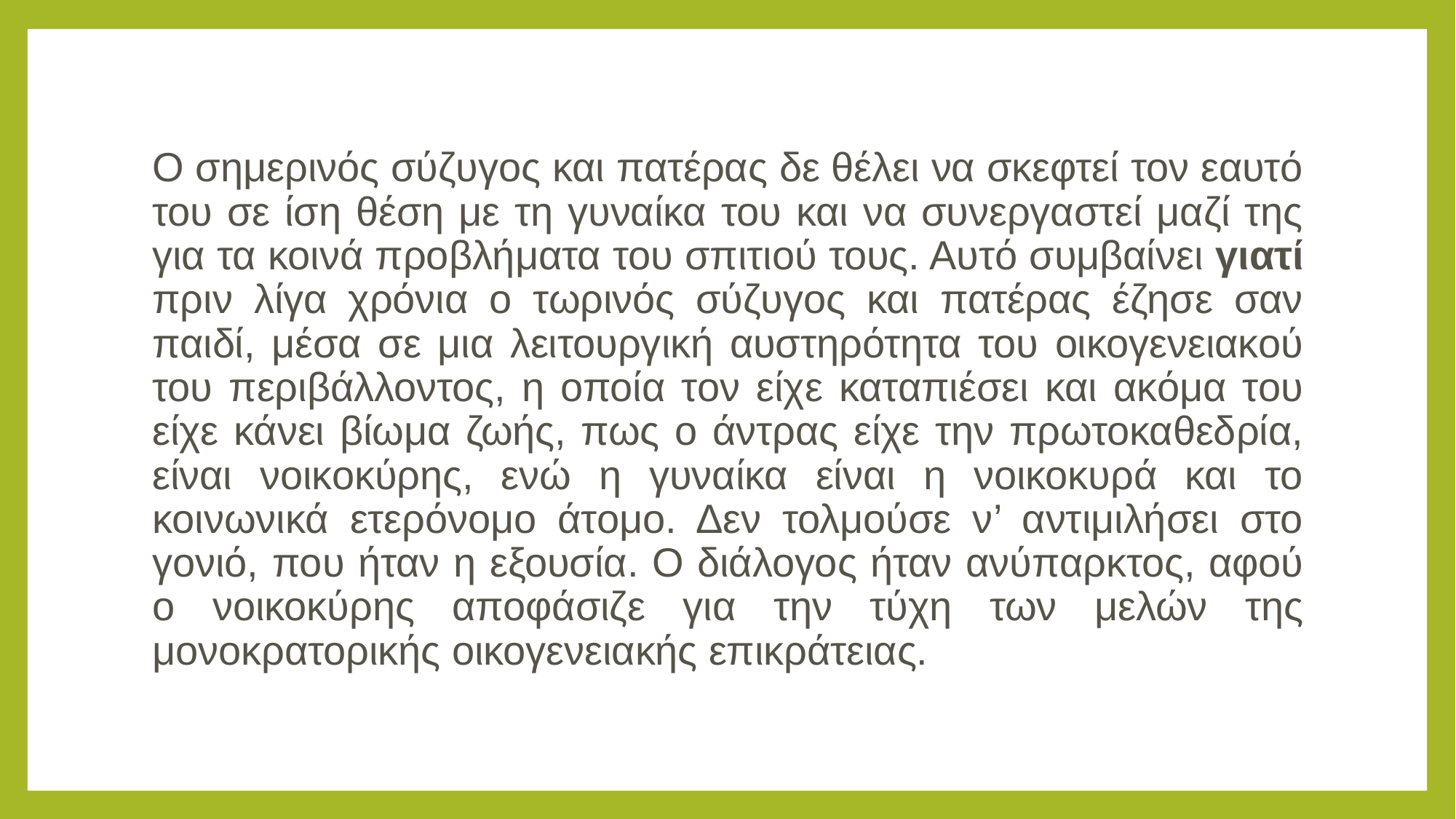

Ο σημερινός σύζυγος και πατέρας δε θέλει να σκεφτεί τον εαυτό του σε ίση θέση με τη γυναίκα του και να συνεργαστεί μαζί της για τα κοινά προβλήματα του σπιτιού τους. Αυτό συμβαίνει γιατί πριν λίγα χρόνια ο τωρινός σύζυγος και πατέρας έζησε σαν παιδί, μέσα σε μια λειτουργική αυστηρότητα του οικογενειακού του περιβάλλοντος, η οποία τον είχε καταπιέσει και ακόμα του είχε κάνει βίωμα ζωής, πως ο άντρας είχε την πρωτοκαθεδρία, είναι νοικοκύρης, ενώ η γυναίκα είναι η νοικοκυρά και το κοινωνικά ετερόνομο άτομο. Δεν τολμούσε ν’ αντιμιλήσει στο γονιό, που ήταν η εξουσία. Ο διάλογος ήταν ανύπαρκτος, αφού ο νοικοκύρης αποφάσιζε για την τύχη των μελών της μονοκρατορικής οικογενειακής επικράτειας.